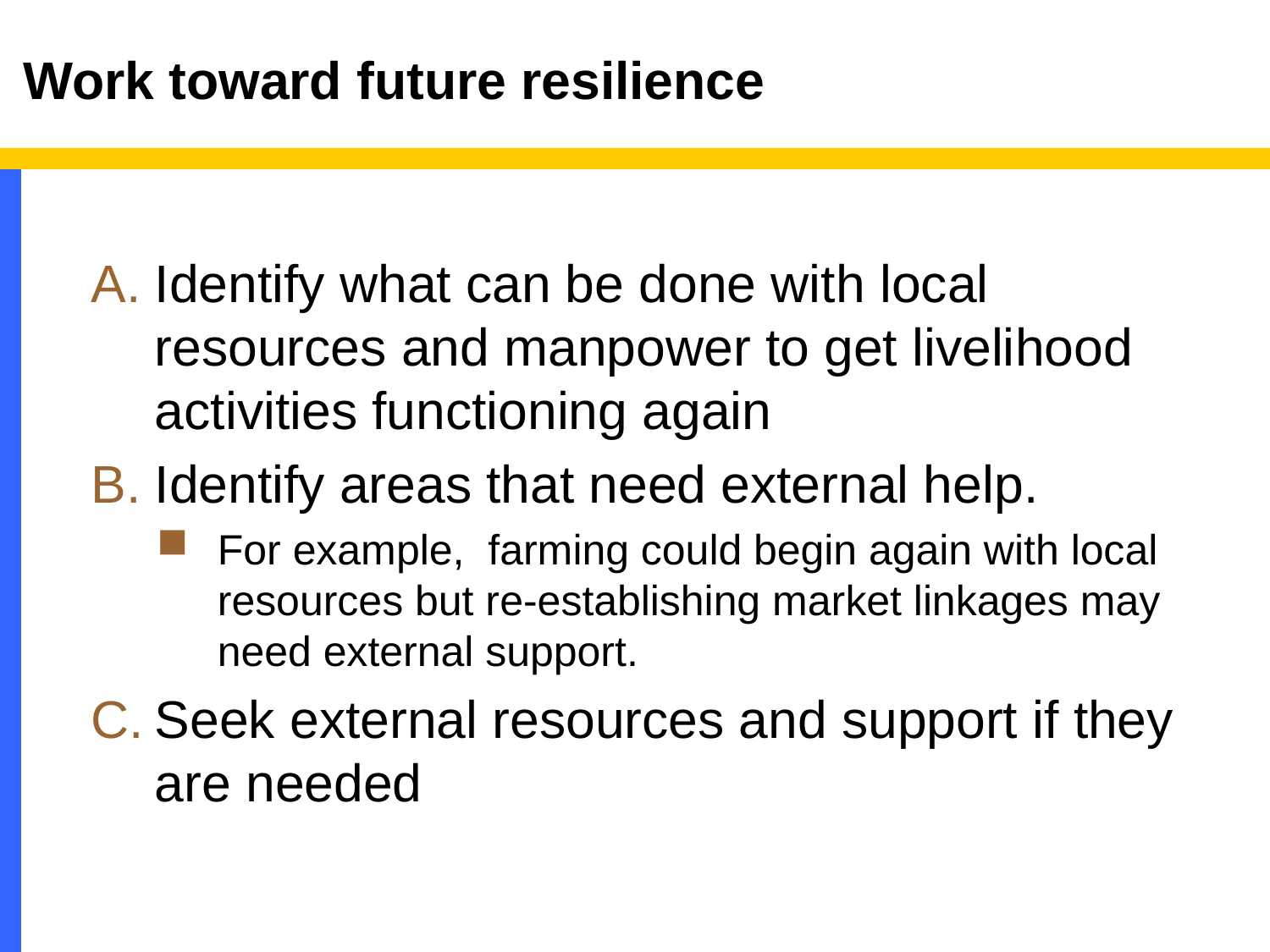

# Work toward future resilience
Identify what can be done with local resources and manpower to get livelihood activities functioning again
Identify areas that need external help.
For example,  farming could begin again with local resources but re-establishing market linkages may need external support.
Seek external resources and support if they are needed